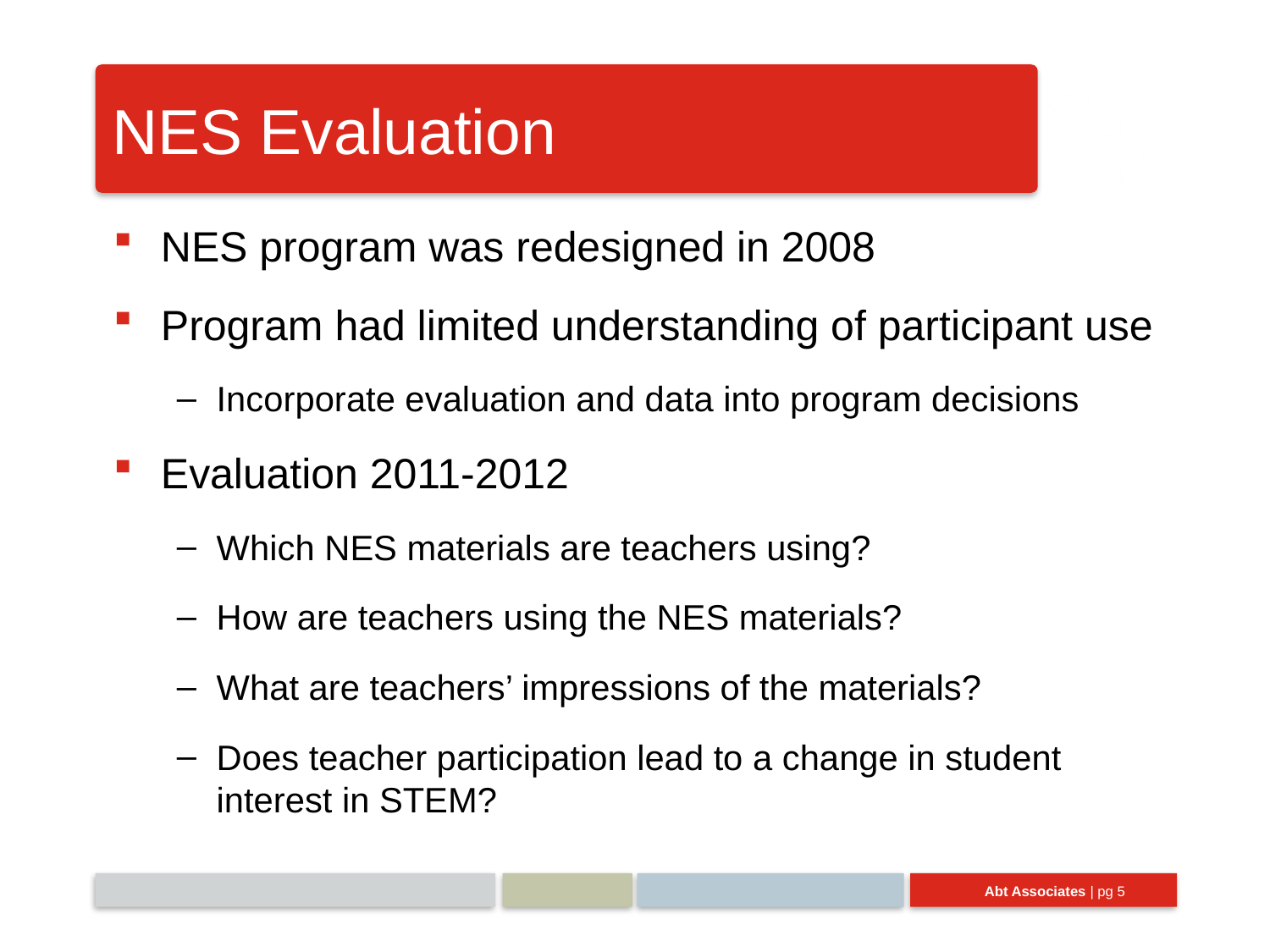

# NES Evaluation
NES program was redesigned in 2008
Program had limited understanding of participant use
Incorporate evaluation and data into program decisions
Evaluation 2011-2012
Which NES materials are teachers using?
How are teachers using the NES materials?
What are teachers’ impressions of the materials?
Does teacher participation lead to a change in student interest in STEM?